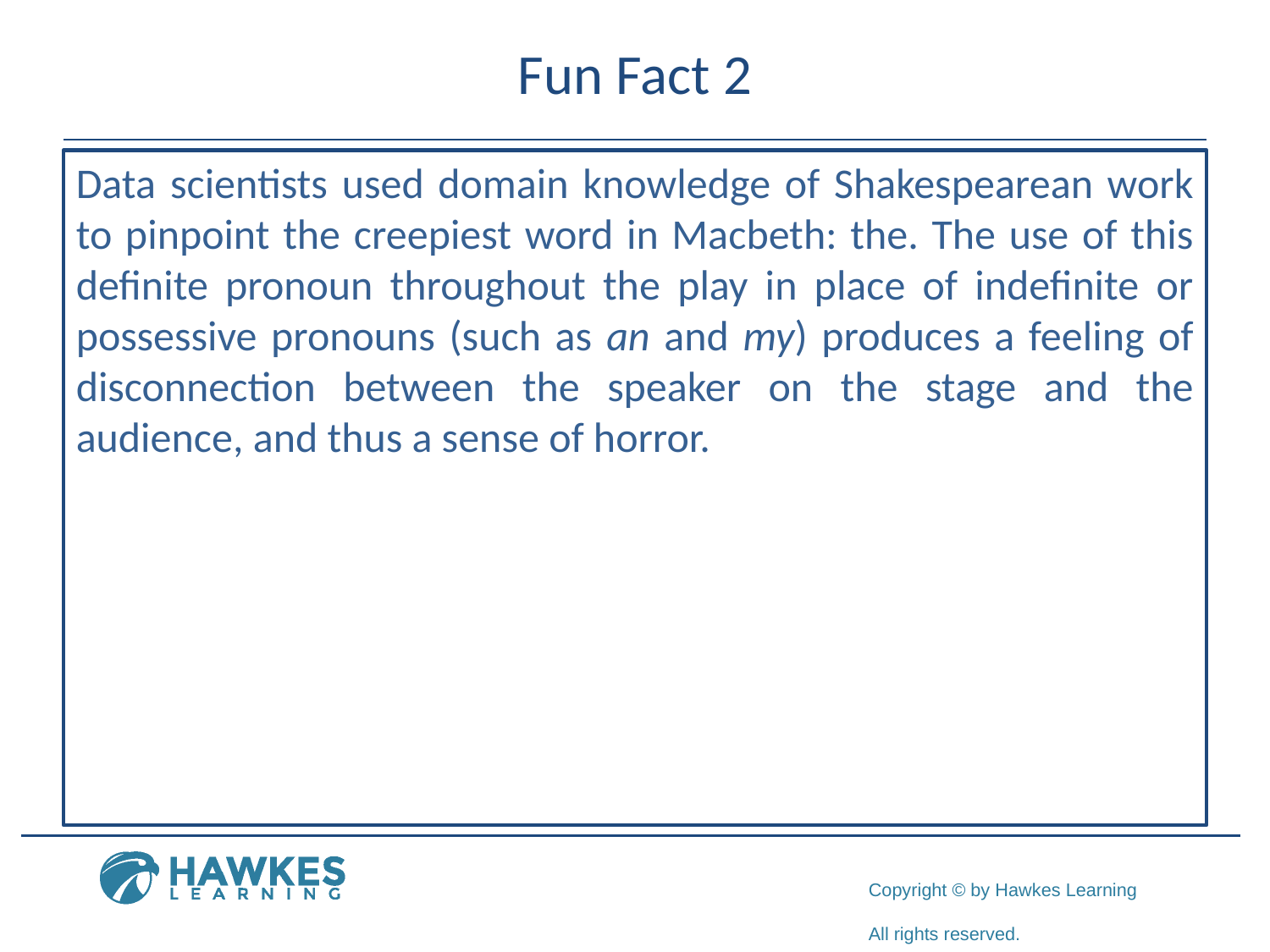

# Fun Fact 2
Data scientists used domain knowledge of Shakespearean work to pinpoint the creepiest word in Macbeth: the. The use of this definite pronoun throughout the play in place of indefinite or possessive pronouns (such as an and my) produces a feeling of disconnection between the speaker on the stage and the audience, and thus a sense of horror.